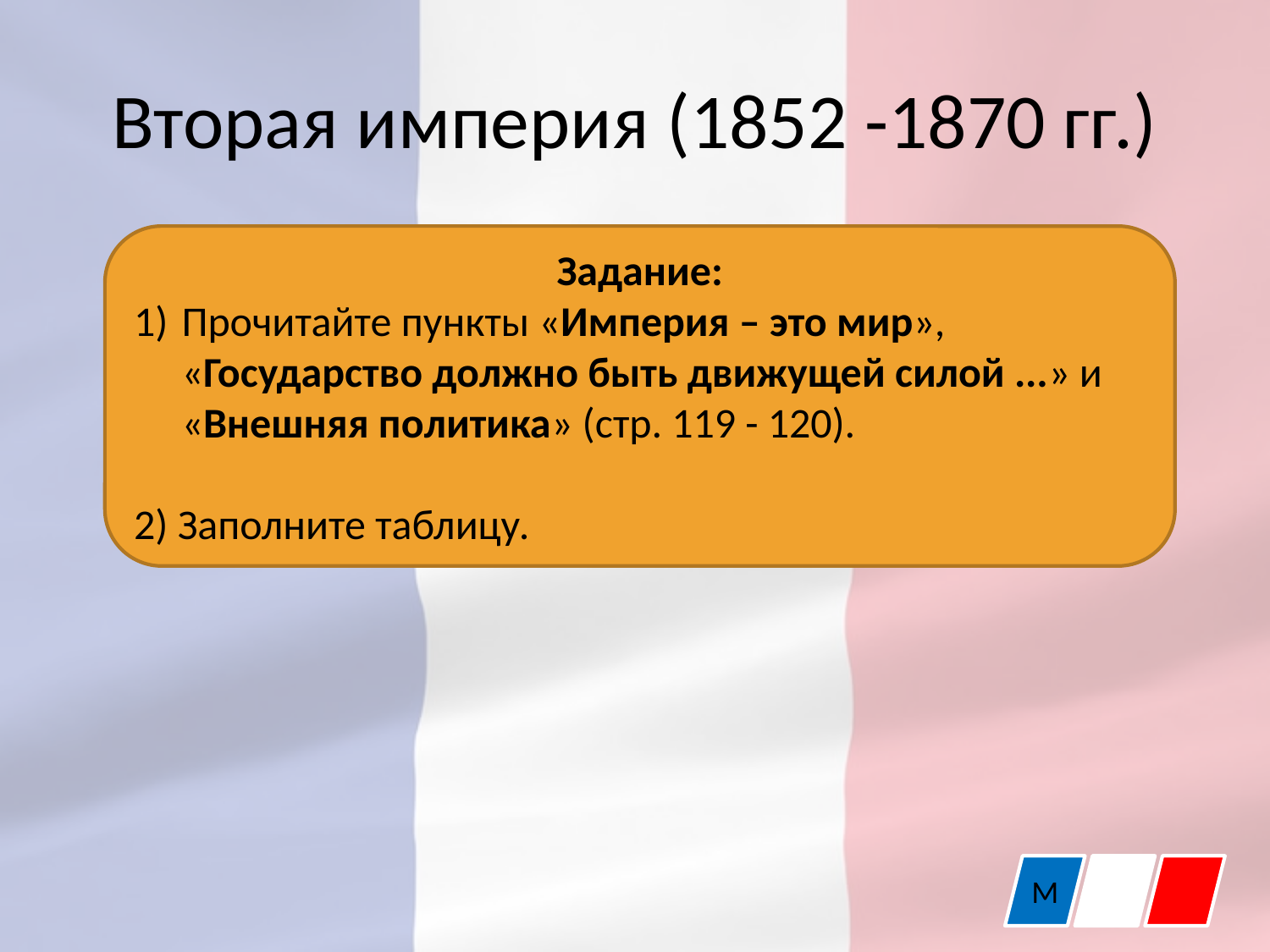

# Вторая империя (1852 -1870 гг.)
Задание:
Прочитайте пункты «Империя – это мир», «Государство должно быть движущей силой ...» и «Внешняя политика» (стр. 119 - 120).

2) Заполните таблицу.
М